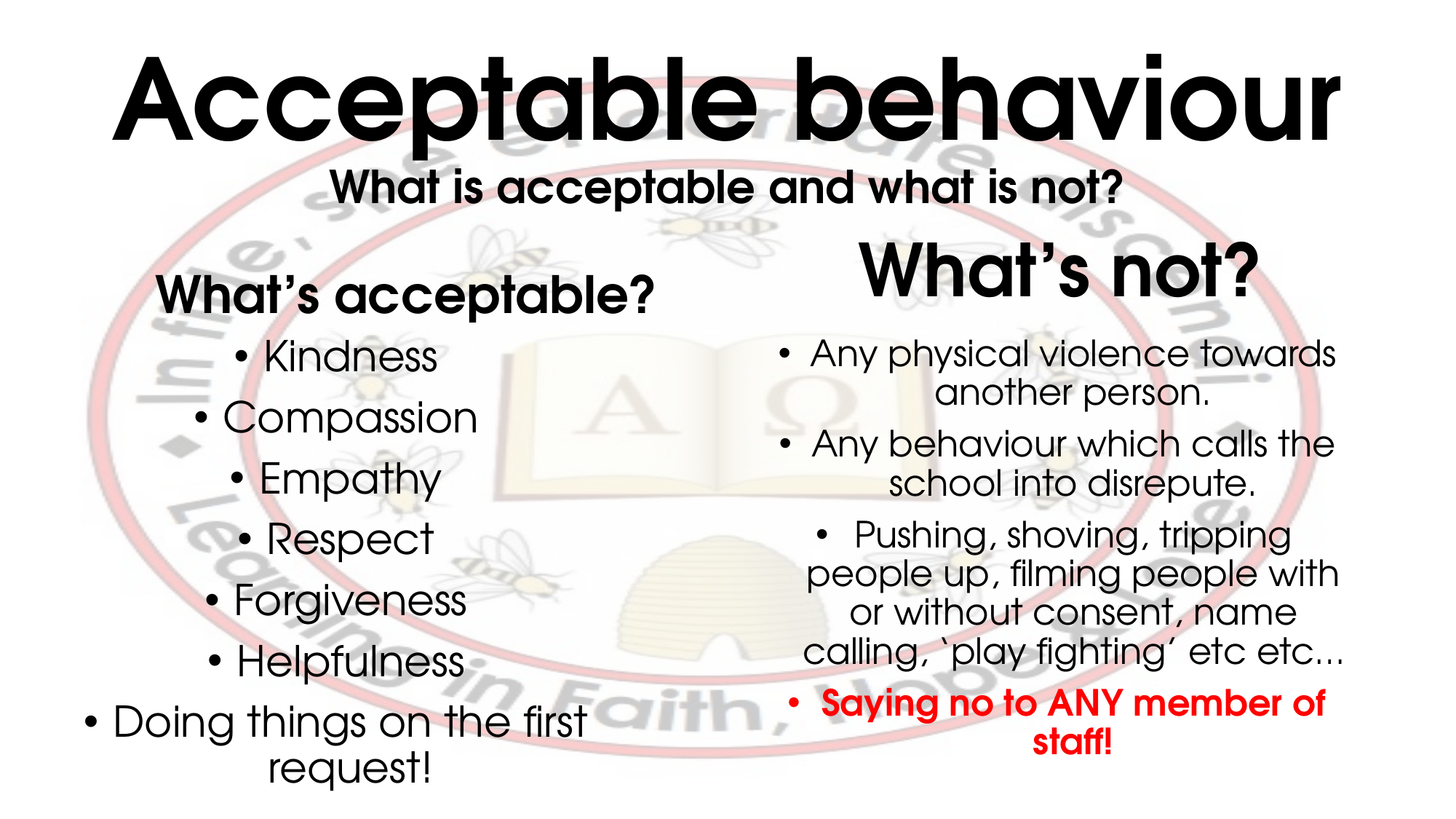

# Acceptable behaviour What is acceptable and what is not?
What’s not?
What’s acceptable?
Kindness
Compassion
Empathy
Respect
Forgiveness
Helpfulness
Doing things on the first request!

Any physical violence towards another person.
Any behaviour which calls the school into disrepute.
Pushing, shoving, tripping people up, filming people with or without consent, name calling, ‘play fighting’ etc etc…
Saying no to ANY member of staff!